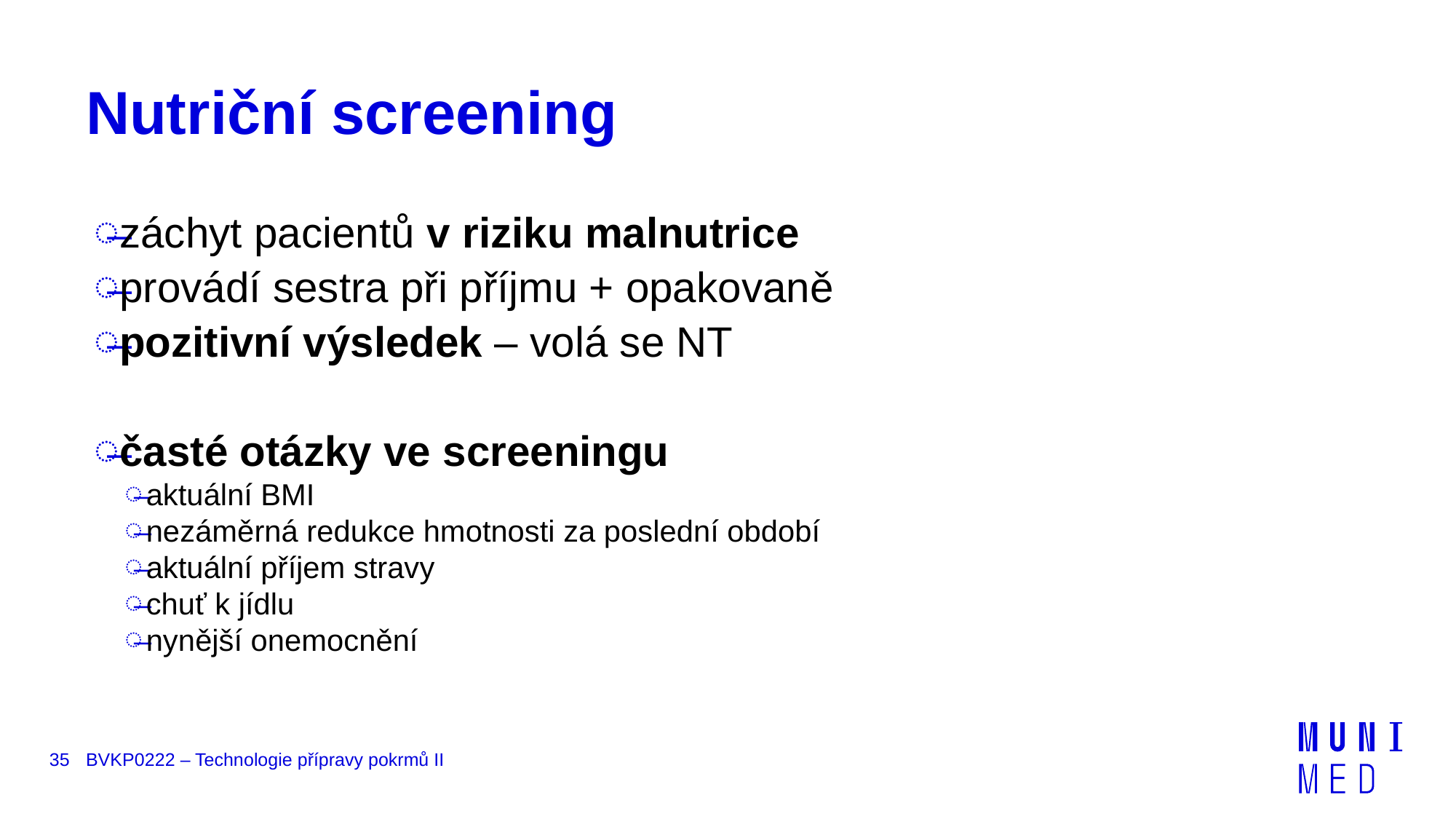

# Nutriční screening
záchyt pacientů v riziku malnutrice
provádí sestra při příjmu + opakovaně
pozitivní výsledek – volá se NT

časté otázky ve screeningu
aktuální BMI
nezáměrná redukce hmotnosti za poslední období
aktuální příjem stravy
chuť k jídlu
nynější onemocnění
35
BVKP0222 – Technologie přípravy pokrmů II